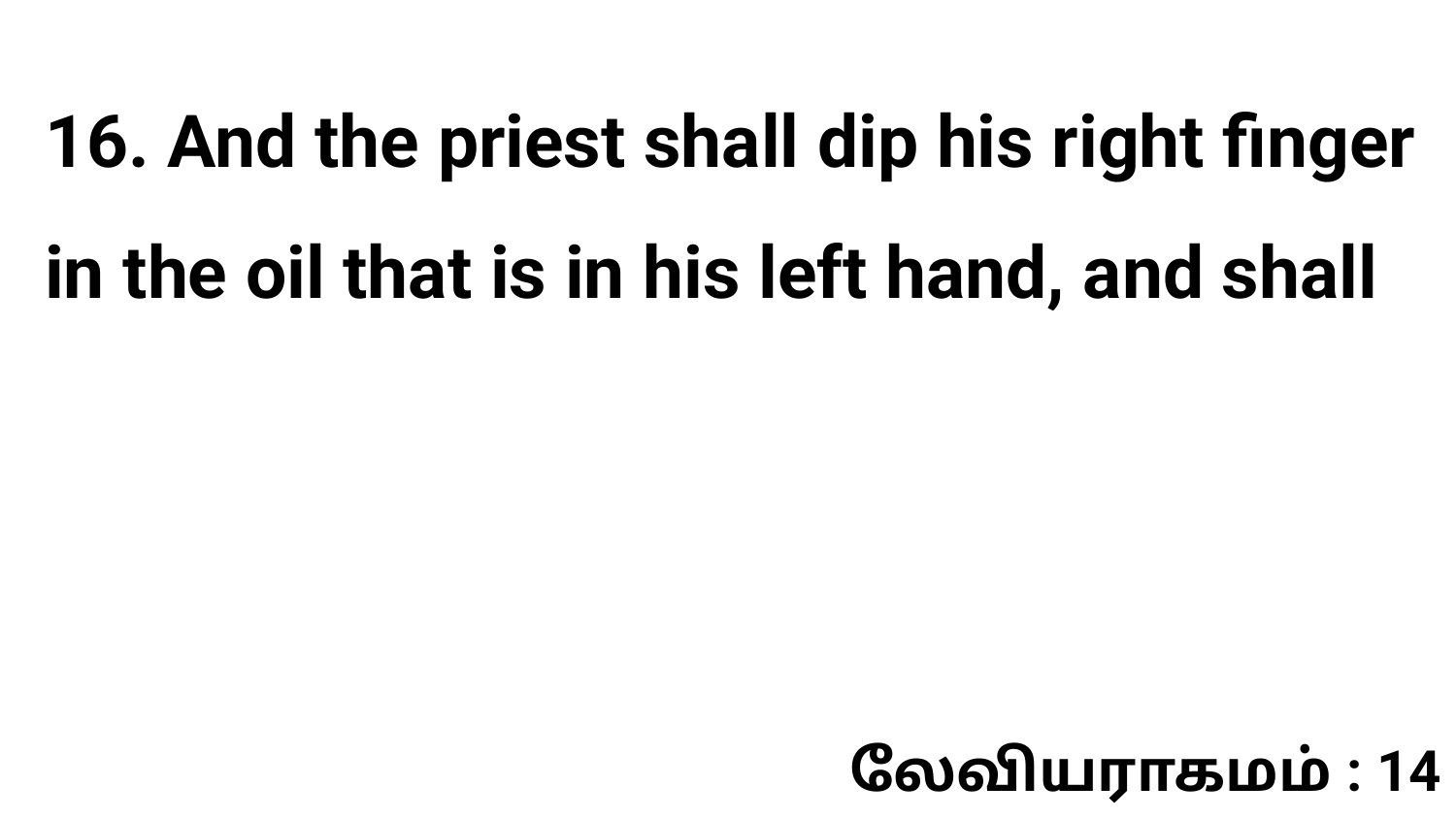

16. And the priest shall dip his right finger in the oil that is in his left hand, and shall
லேவியராகமம் : 14